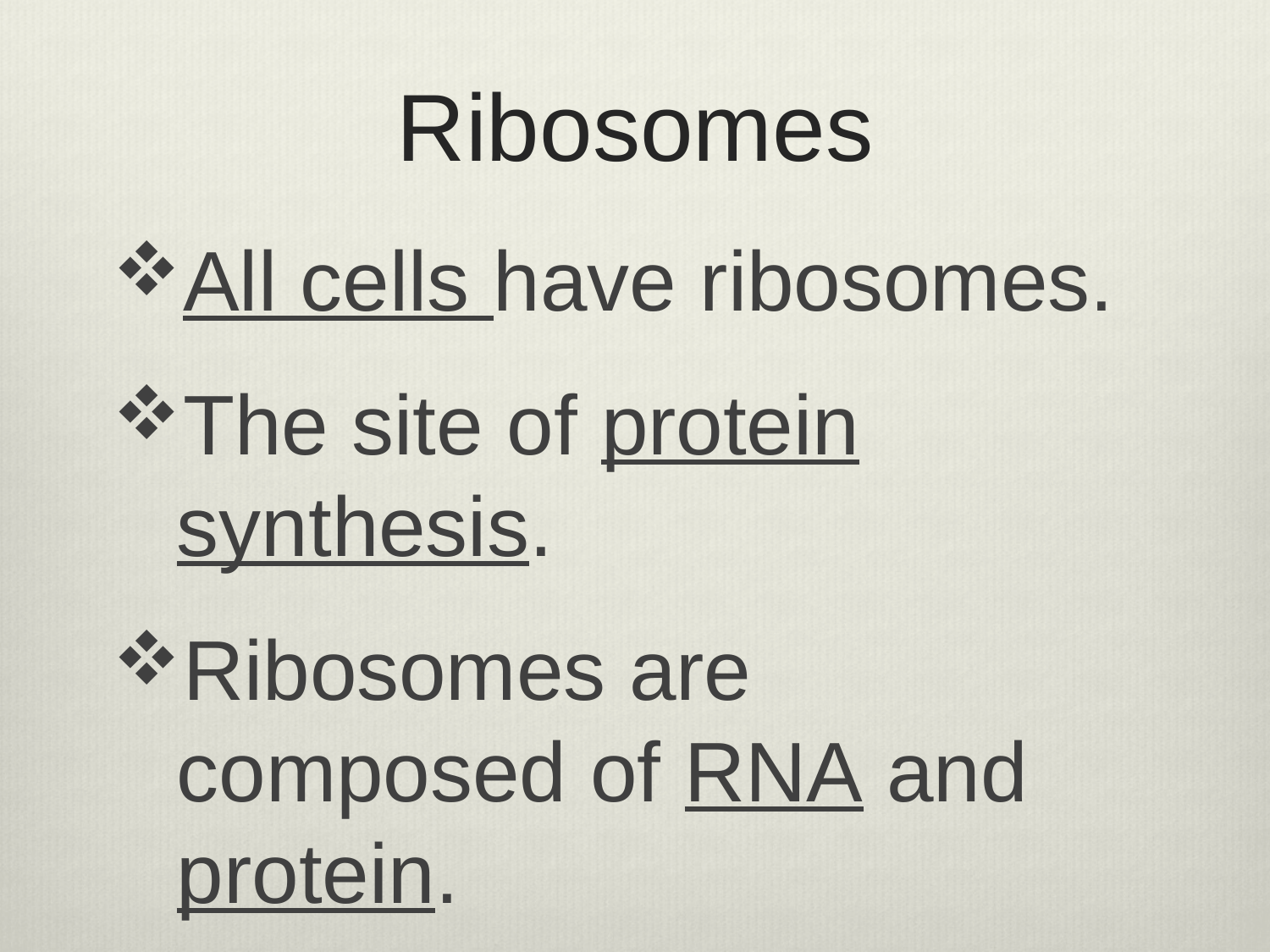

# Ribosomes
All cells have ribosomes.
The site of protein synthesis.
Ribosomes are composed of RNA and protein.